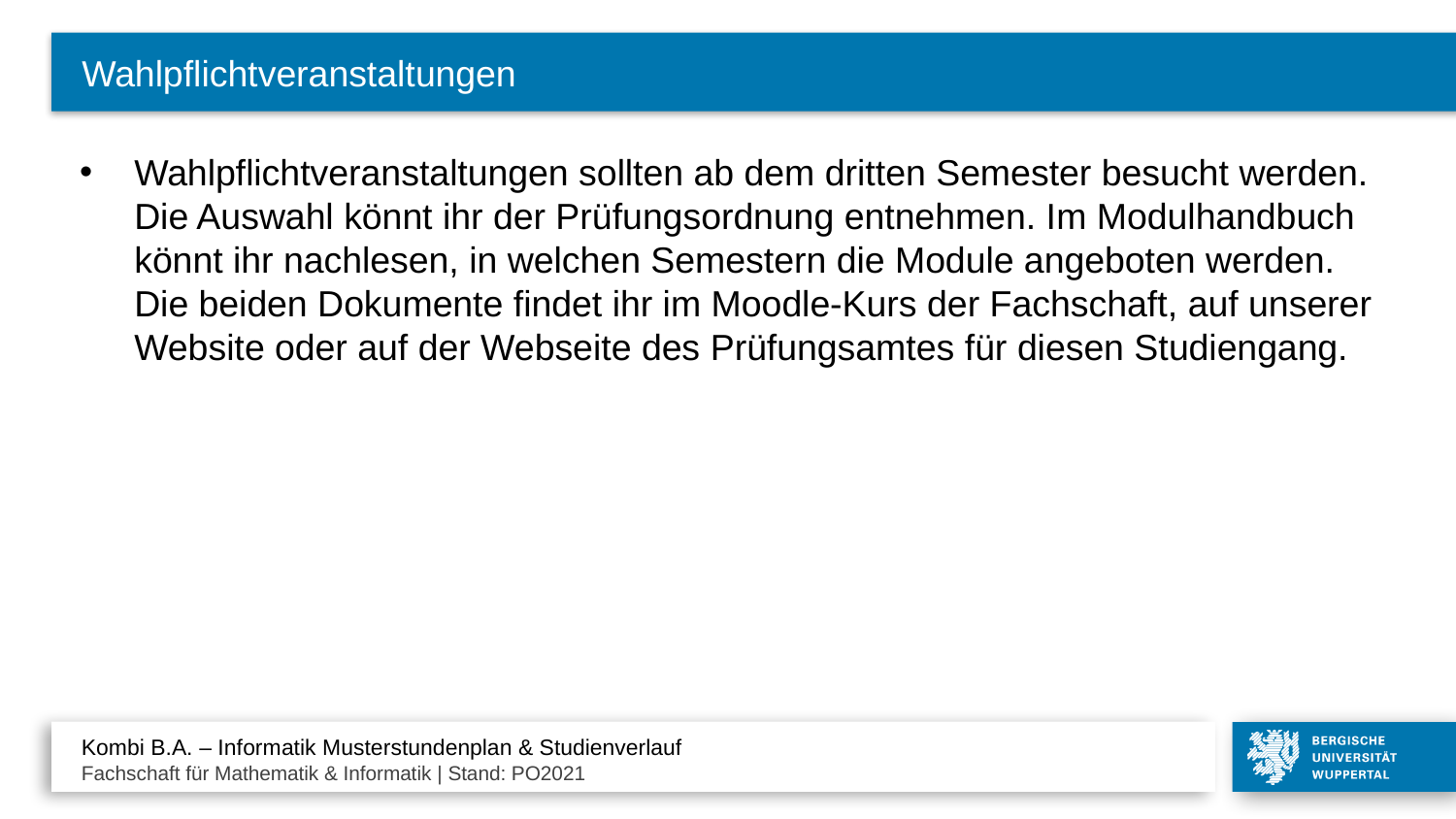

# Wahlpflichtveranstaltungen
Wahlpflichtveranstaltungen sollten ab dem dritten Semester besucht werden. Die Auswahl könnt ihr der Prüfungsordnung entnehmen. Im Modulhandbuch könnt ihr nachlesen, in welchen Semestern die Module angeboten werden. Die beiden Dokumente findet ihr im Moodle-Kurs der Fachschaft, auf unserer Website oder auf der Webseite des Prüfungsamtes für diesen Studiengang.